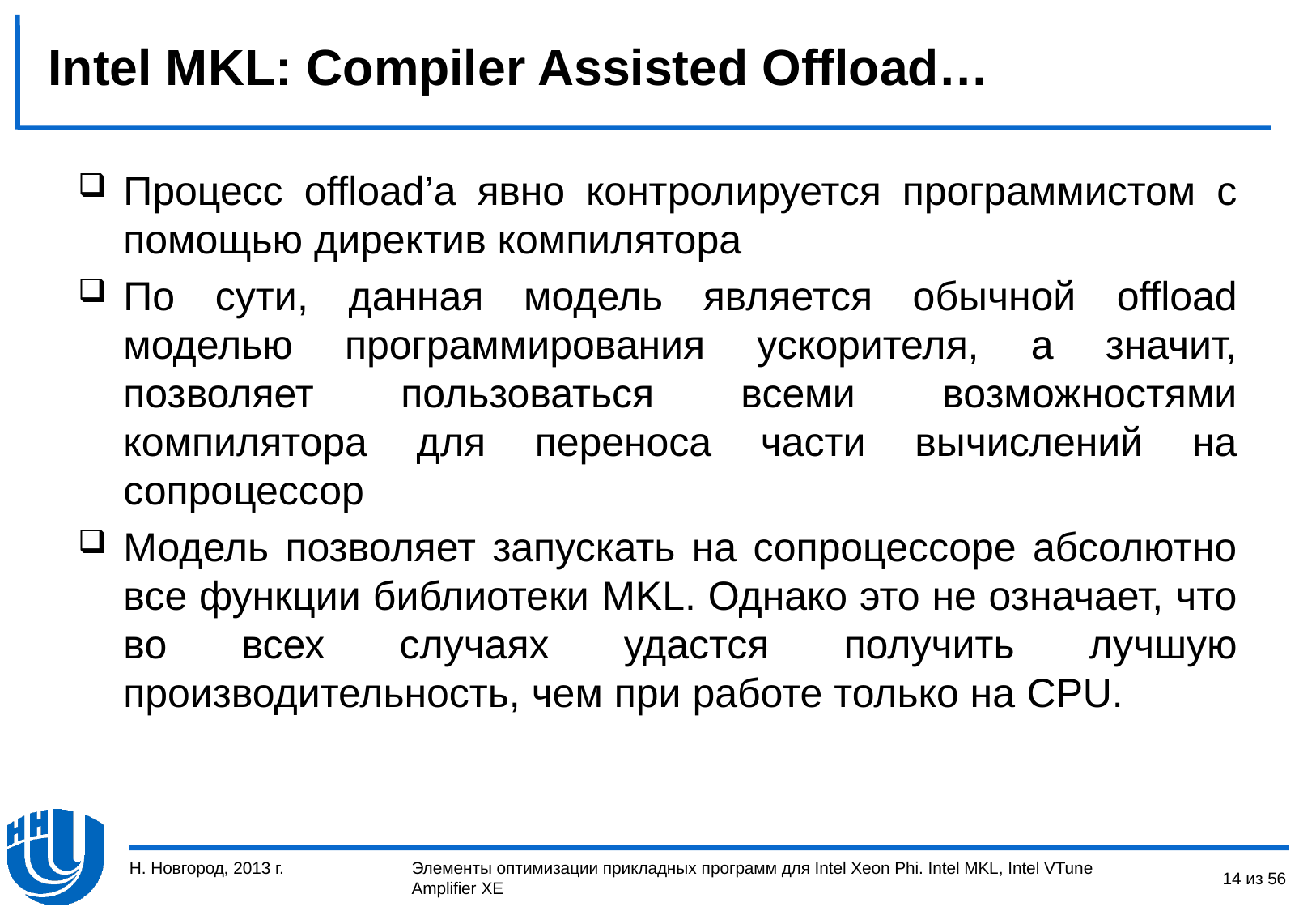

# Intel MKL: Compiler Assisted Offload…
Процесс offload’а явно контролируется программистом с помощью директив компилятора
По сути, данная модель является обычной offload моделью программирования ускорителя, а значит, позволяет пользоваться всеми возможностями компилятора для переноса части вычислений на сопроцессор
Модель позволяет запускать на сопроцессоре абсолютно все функции библиотеки MKL. Однако это не означает, что во всех случаях удастся получить лучшую производительность, чем при работе только на CPU.
Н. Новгород, 2013 г.
14 из 56
Элементы оптимизации прикладных программ для Intel Xeon Phi. Intel MKL, Intel VTune Amplifier XE